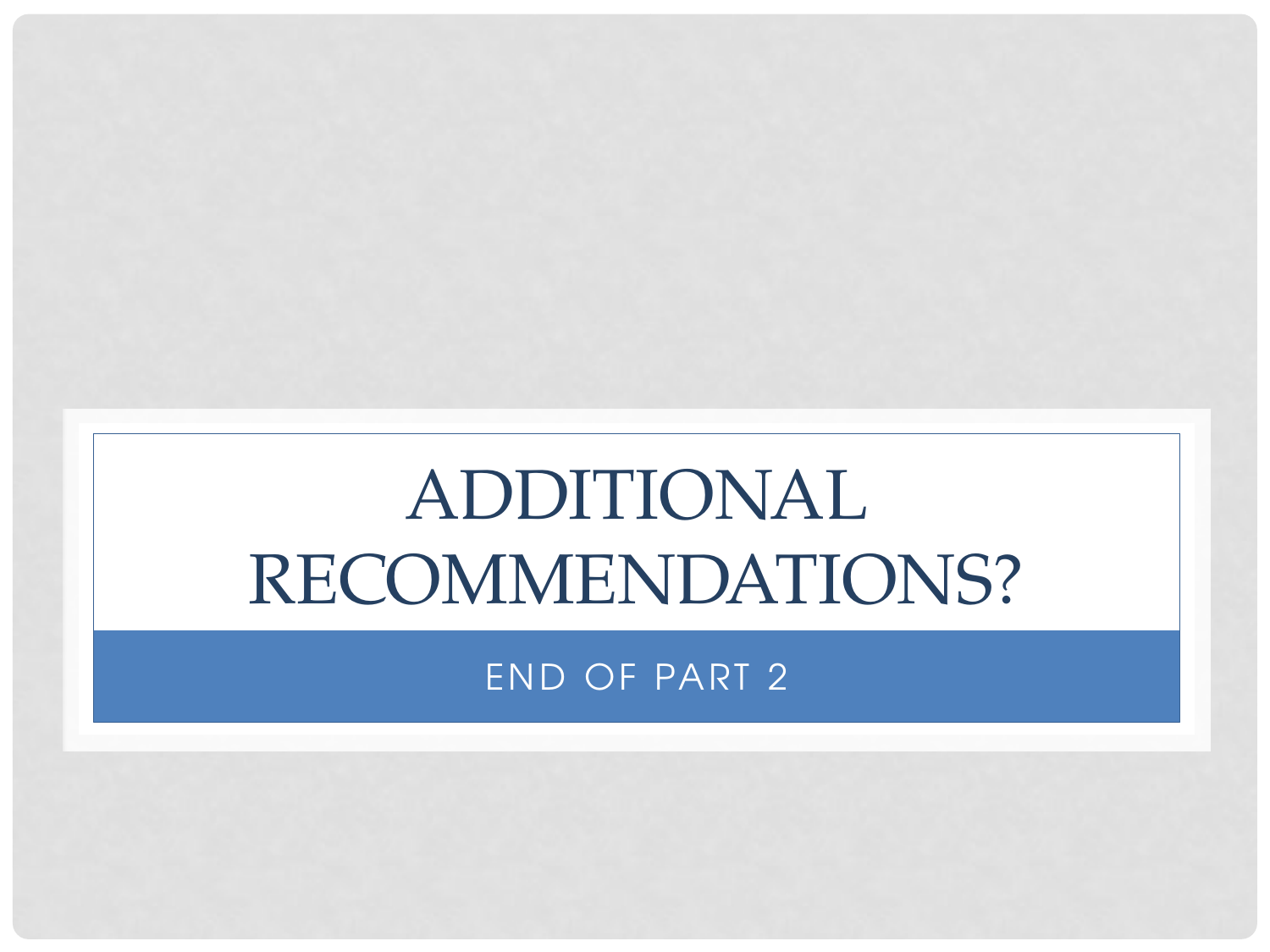

# Additional Recommendations?
End of Part 2